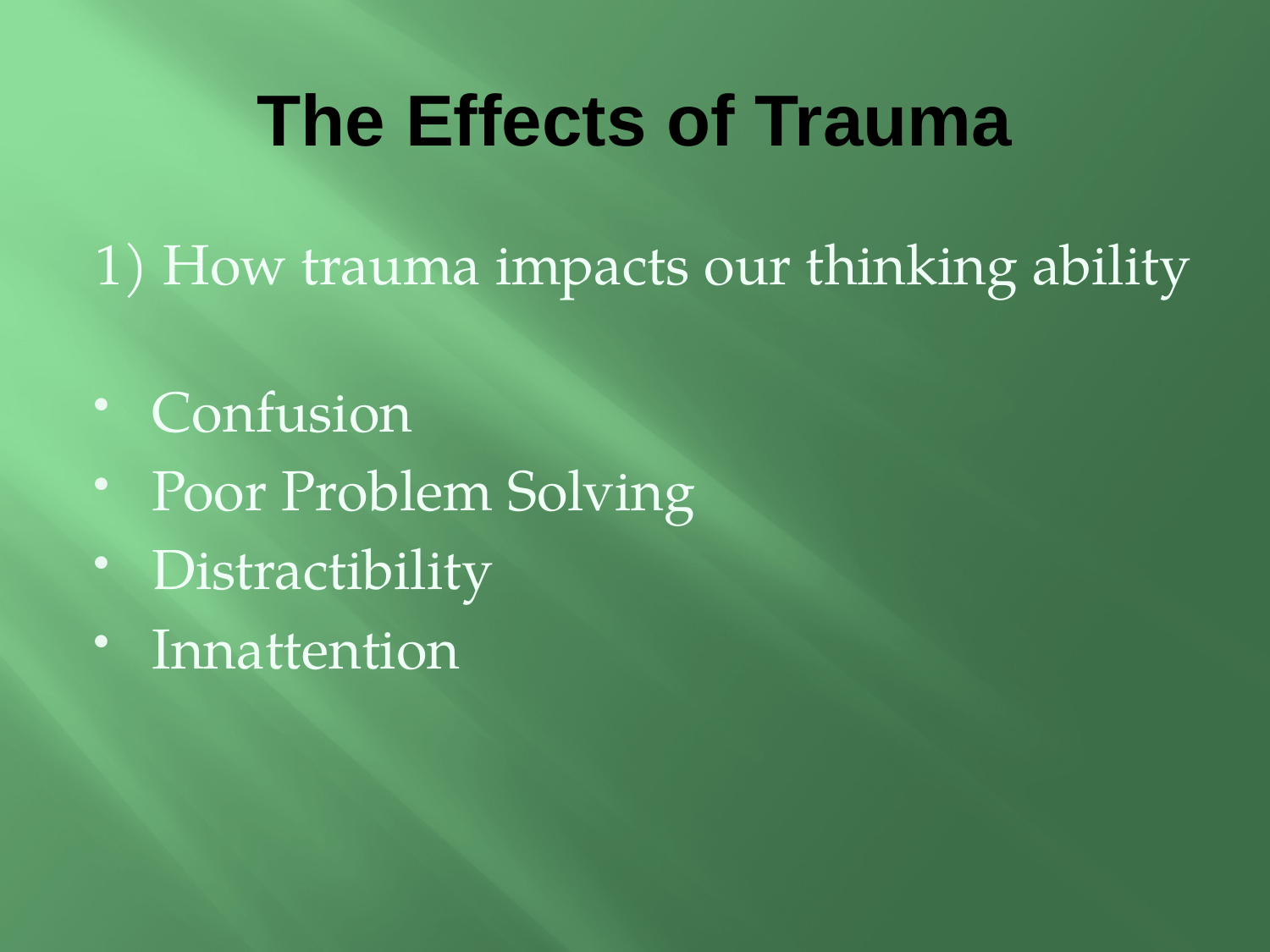

# The Effects of Trauma
1) How trauma impacts our thinking ability
Confusion
Poor Problem Solving
Distractibility
Innattention